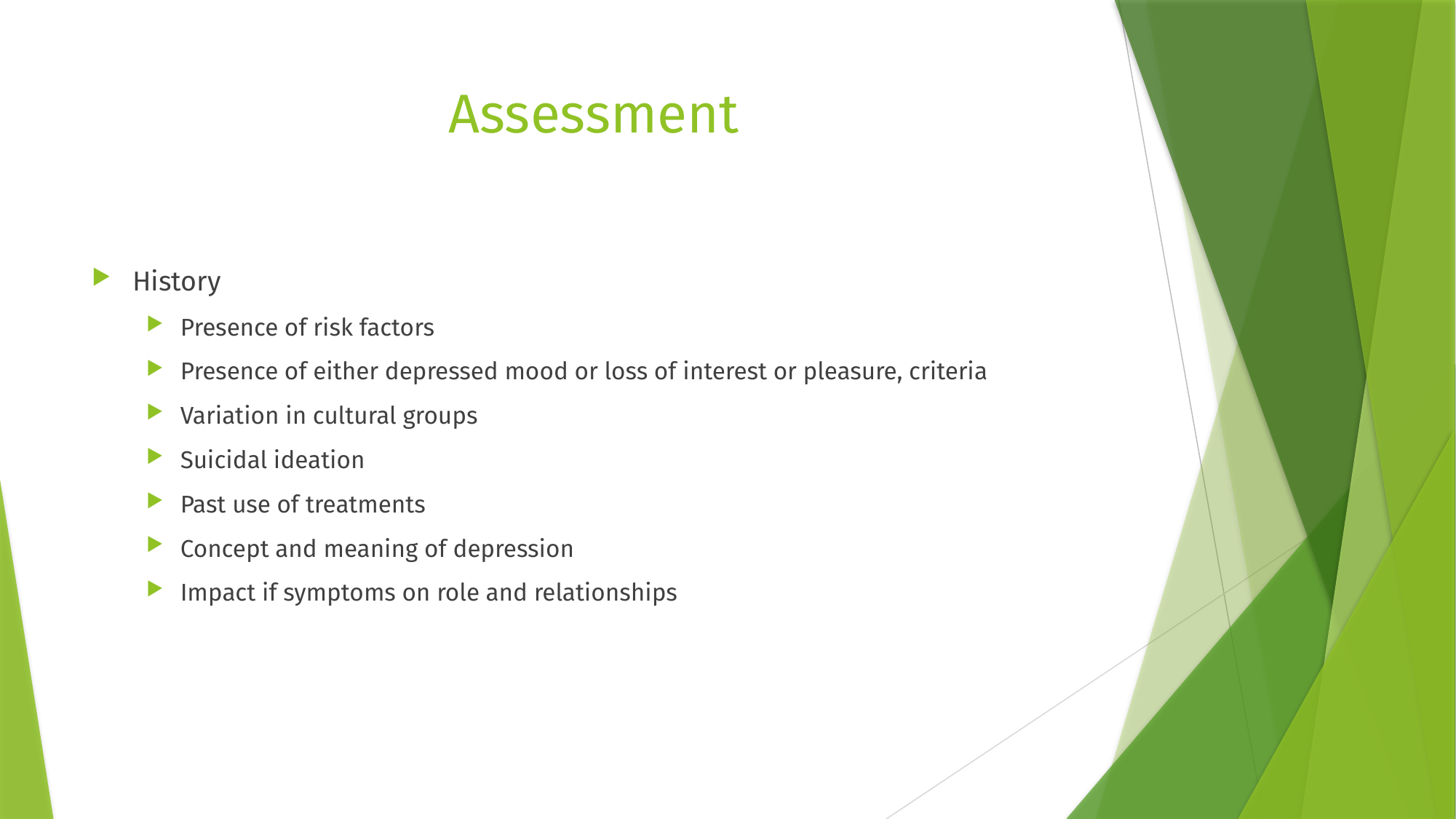

# Assessment
History
Presence of risk factors
Presence of either depressed mood or loss of interest or pleasure, criteria
Variation in cultural groups
Suicidal ideation
Past use of treatments
Concept and meaning of depression
Impact if symptoms on role and relationships